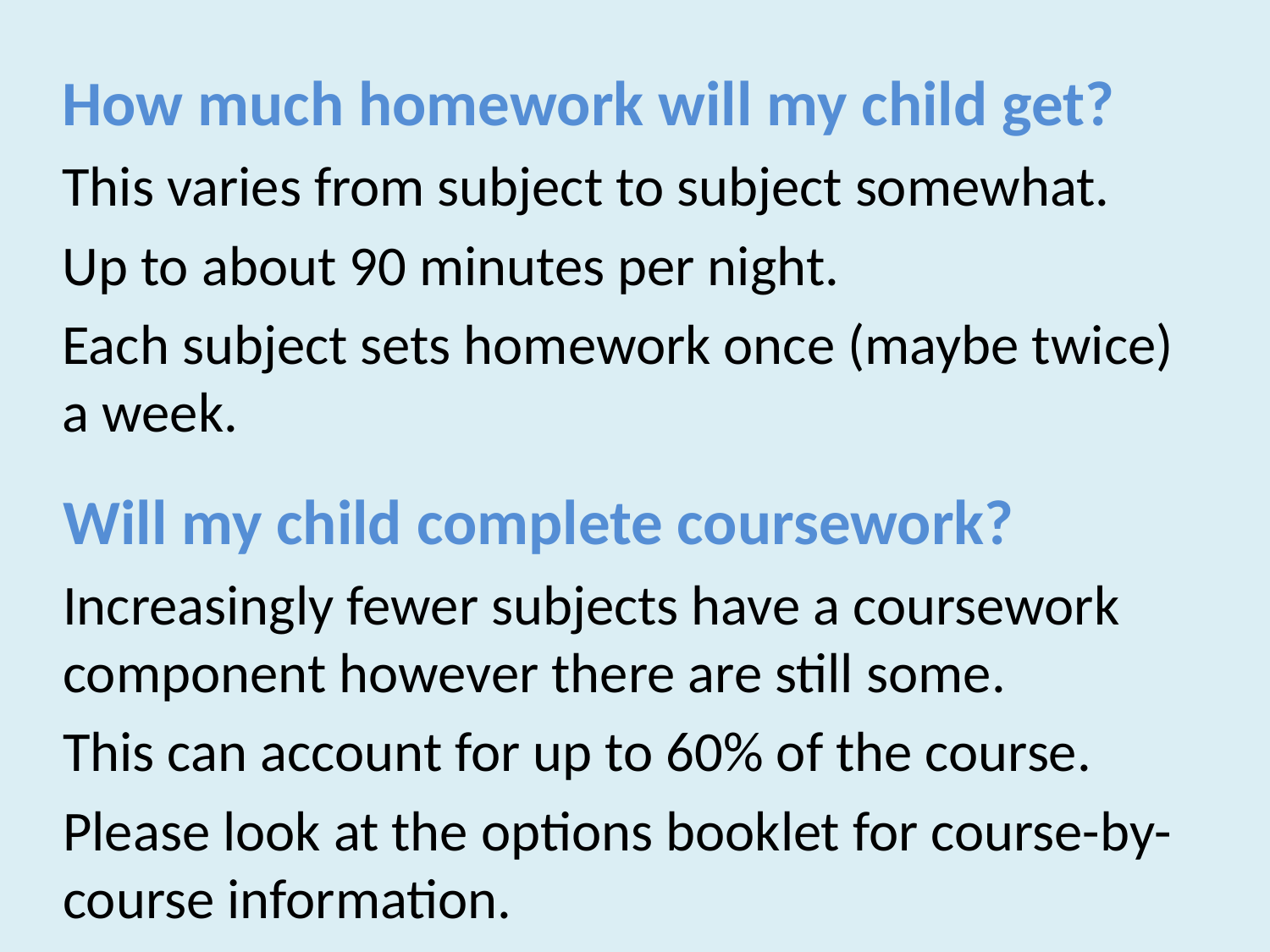

How much homework will my child get?
This varies from subject to subject somewhat.
Up to about 90 minutes per night.
Each subject sets homework once (maybe twice) a week.

Will my child complete coursework?
Increasingly fewer subjects have a coursework component however there are still some.
This can account for up to 60% of the course.
Please look at the options booklet for course-by-course information.